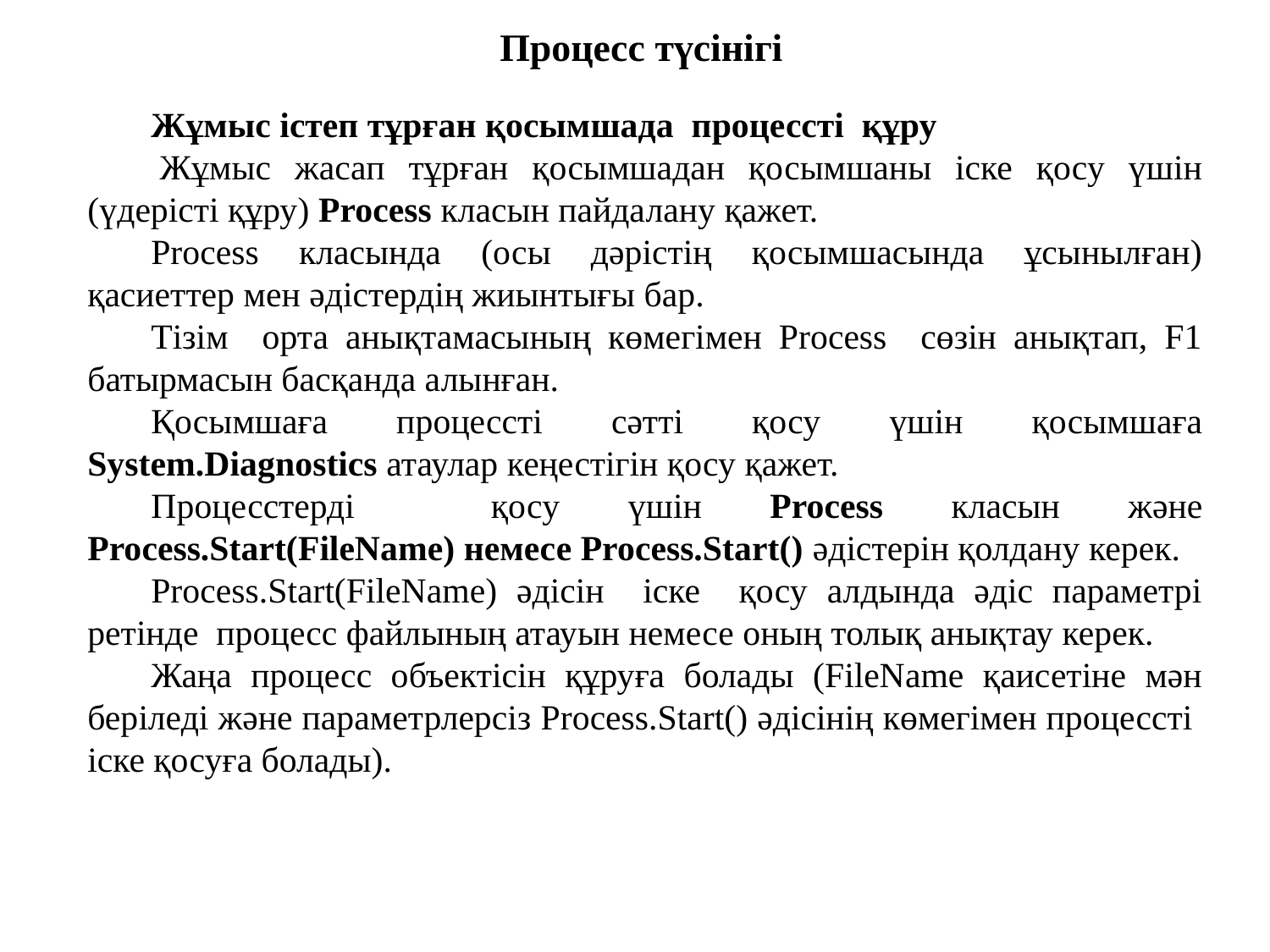

Процесс түсінігі
Жұмыс істеп тұрған қосымшада  процессті  құру
 Жұмыс жасап тұрған қосымшадан қосымшаны іске қосу үшін (үдерісті құру) Process класын пайдалану қажет.
Process класында (осы дәрістің қосымшасында ұсынылған) қасиеттер мен әдістердің жиынтығы бар.
Тізім  орта анықтамасының көмегімен Process  сөзін анықтап, F1 батырмасын басқанда алынған.
Қосымшаға процессті сәтті қосу үшін қосымшаға System.Diagnostics атаулар кеңестігін қосу қажет.
Процесстерді  қосу үшін Process класын және Process.Start(FileName) немесе Process.Start() әдістерін қолдану керек.
Process.Start(FileName) әдісін  іске  қосу алдында әдіс параметрі ретінде  процесс файлының атауын немесе оның толық анықтау керек.
Жаңа процесс объектісін құруға болады (FileName қаисетіне мән беріледі және параметрлерсіз Process.Start() әдісінің көмегімен процессті  іске қосуға болады).